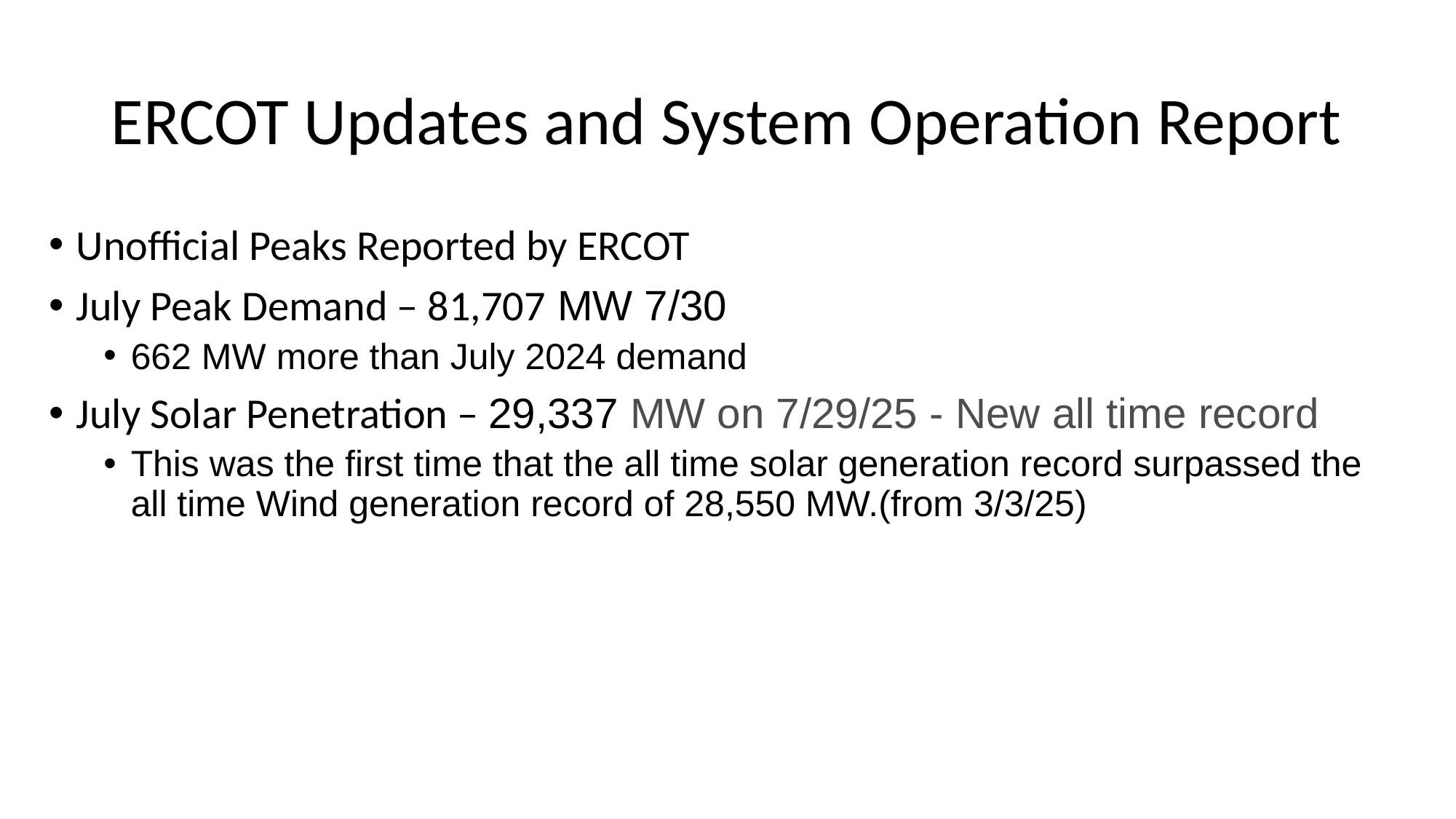

# ERCOT Updates and System Operation Report
Unofficial Peaks Reported by ERCOT
July Peak Demand – 81,707 MW 7/30
662 MW more than July 2024 demand
July Solar Penetration – 29,337 MW on 7/29/25 - New all time record
This was the first time that the all time solar generation record surpassed the all time Wind generation record of 28,550 MW.(from 3/3/25)